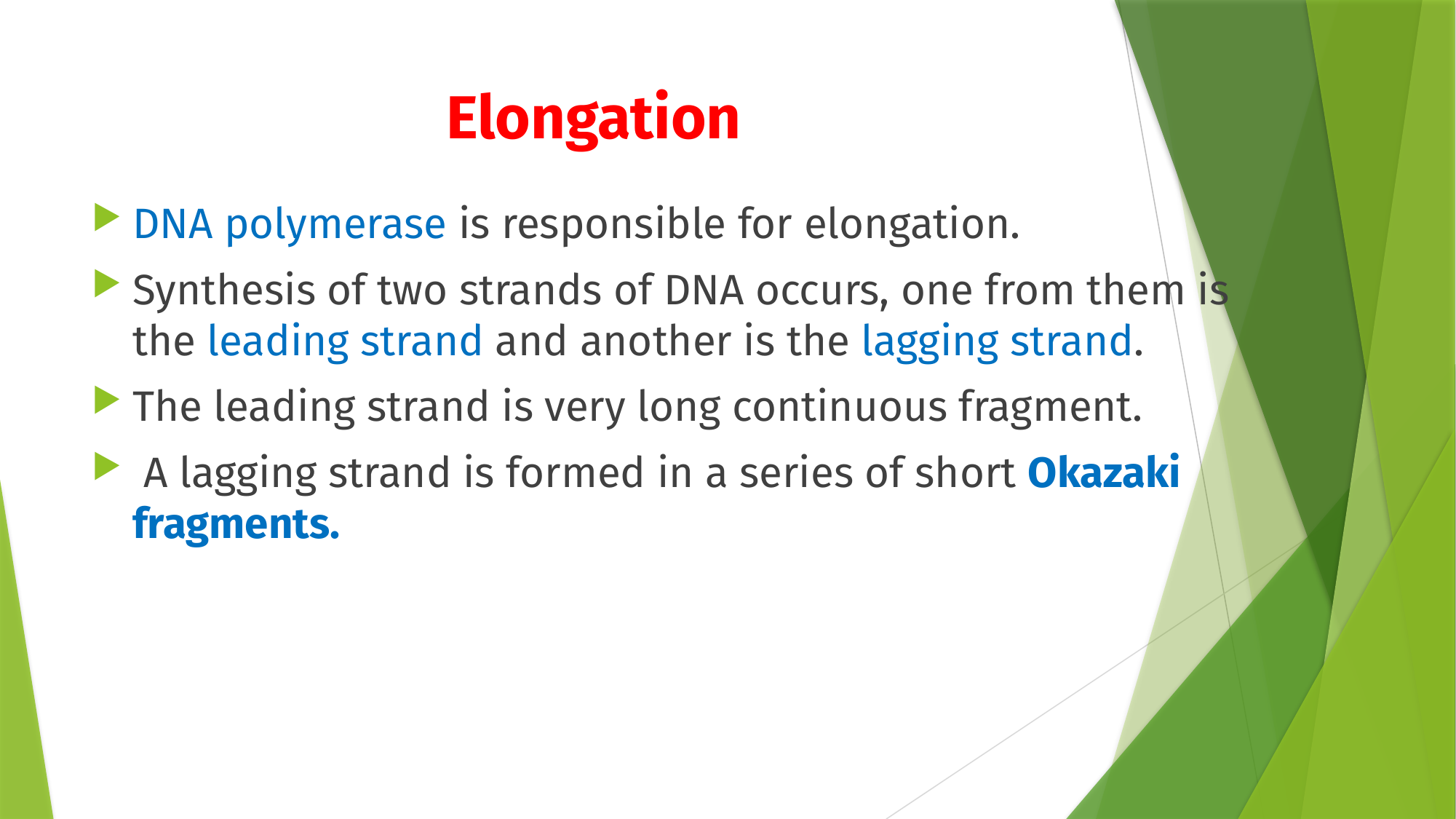

# Elongation
DNA polymerase is responsible for elongation.
Synthesis of two strands of DNA occurs, one from them is the leading strand and another is the lagging strand.
The leading strand is very long continuous fragment.
 A lagging strand is formed in a series of short Okazaki fragments.